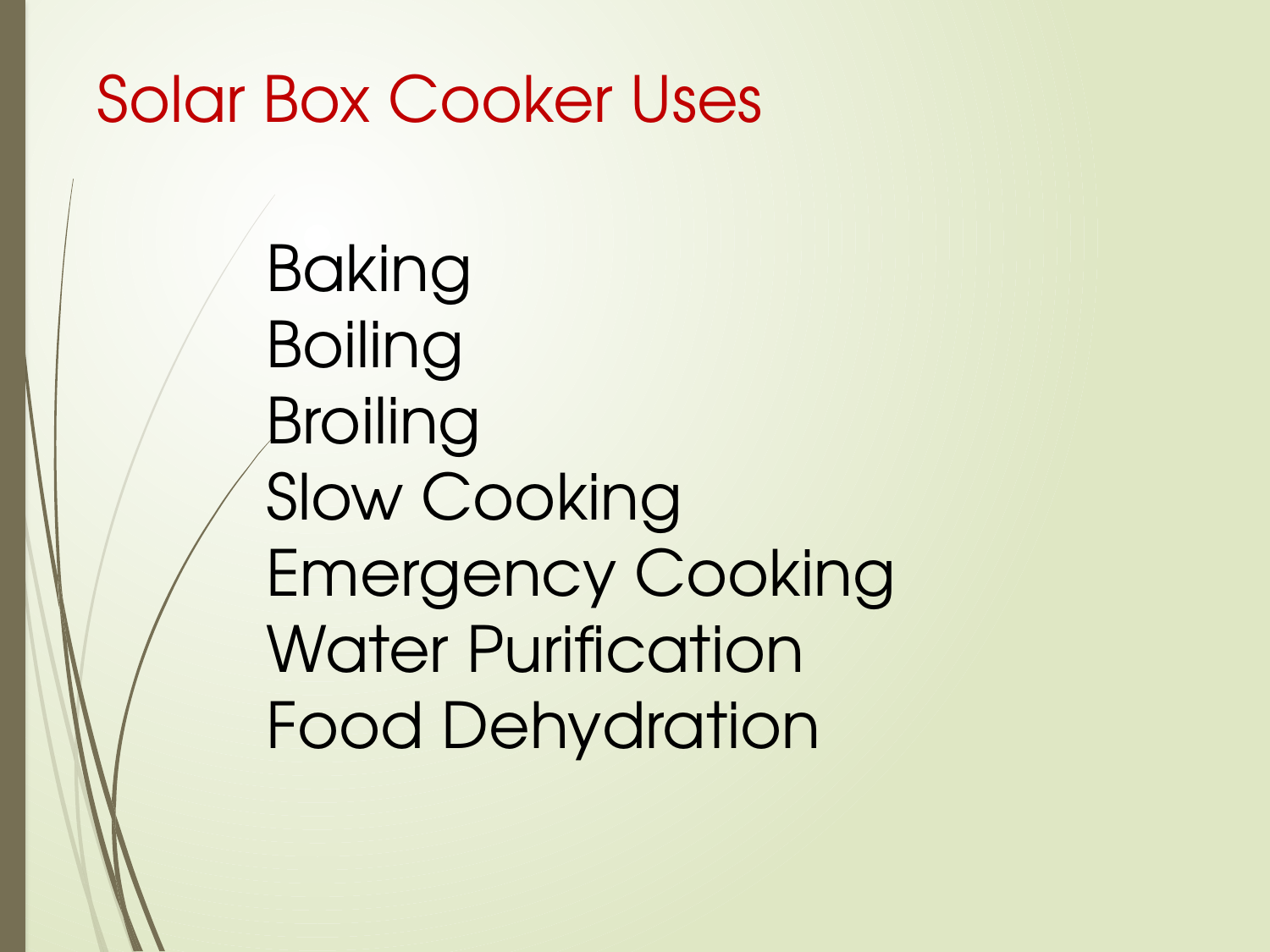

# Solar Box Cooker Uses
Baking
Boiling
Broiling
Slow Cooking
Emergency Cooking
Water Purification
Food Dehydration